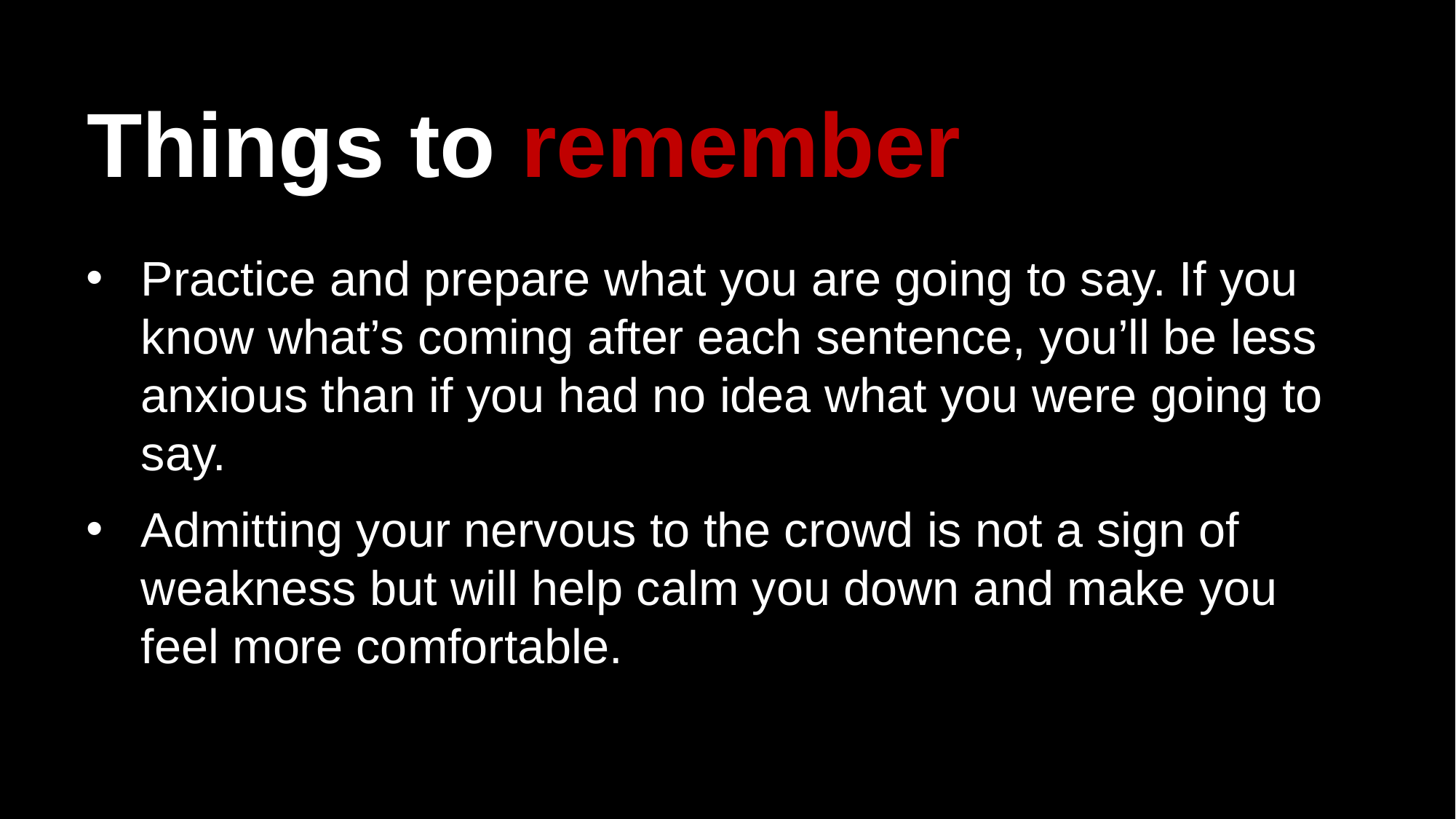

# Things to remember
Practice and prepare what you are going to say. If you know what’s coming after each sentence, you’ll be less anxious than if you had no idea what you were going to say.
Admitting your nervous to the crowd is not a sign of weakness but will help calm you down and make you feel more comfortable.